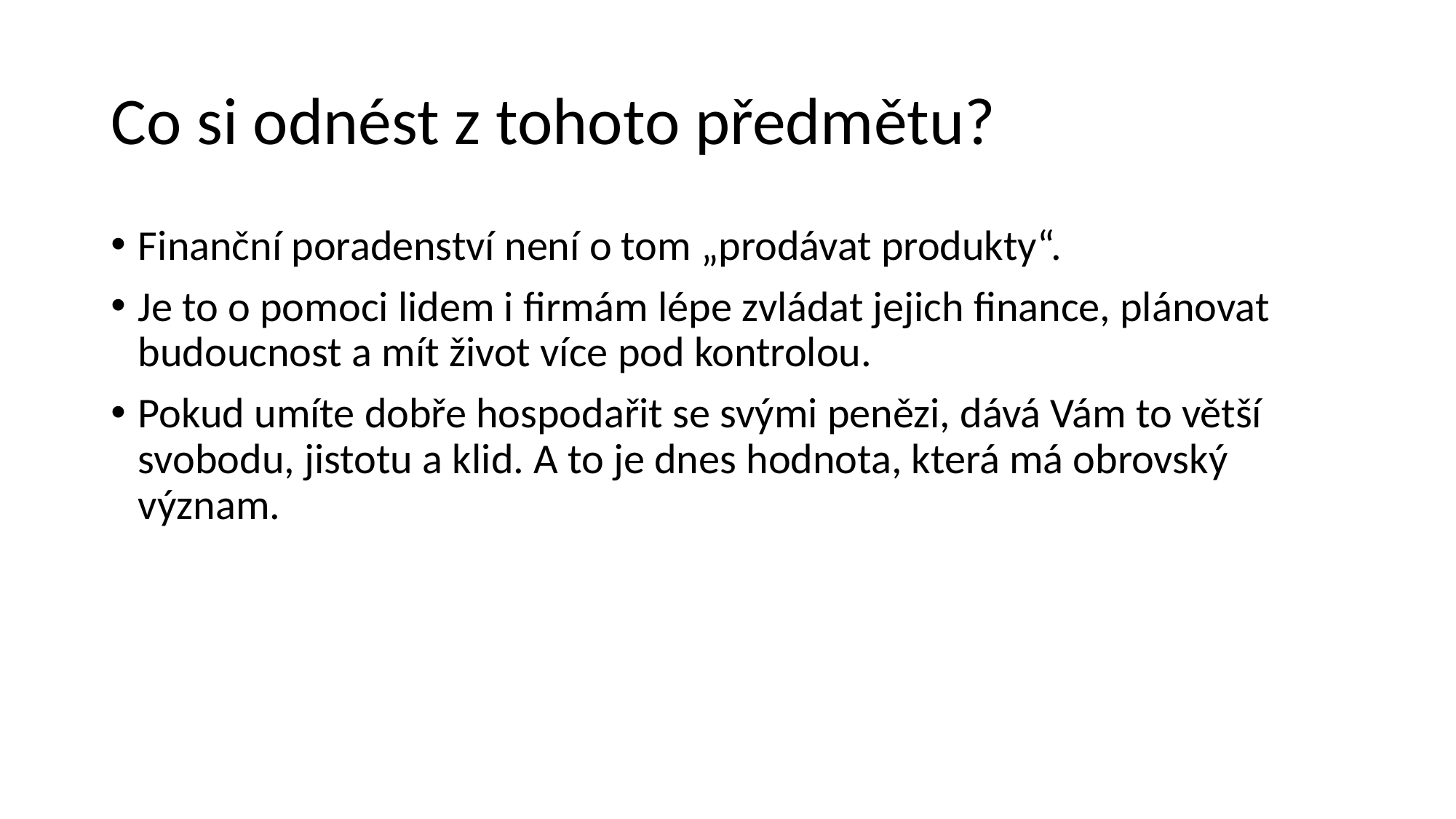

# Co si odnést z tohoto předmětu?
Finanční poradenství není o tom „prodávat produkty“.
Je to o pomoci lidem i firmám lépe zvládat jejich finance, plánovat budoucnost a mít život více pod kontrolou.
Pokud umíte dobře hospodařit se svými penězi, dává Vám to větší svobodu, jistotu a klid. A to je dnes hodnota, která má obrovský význam.